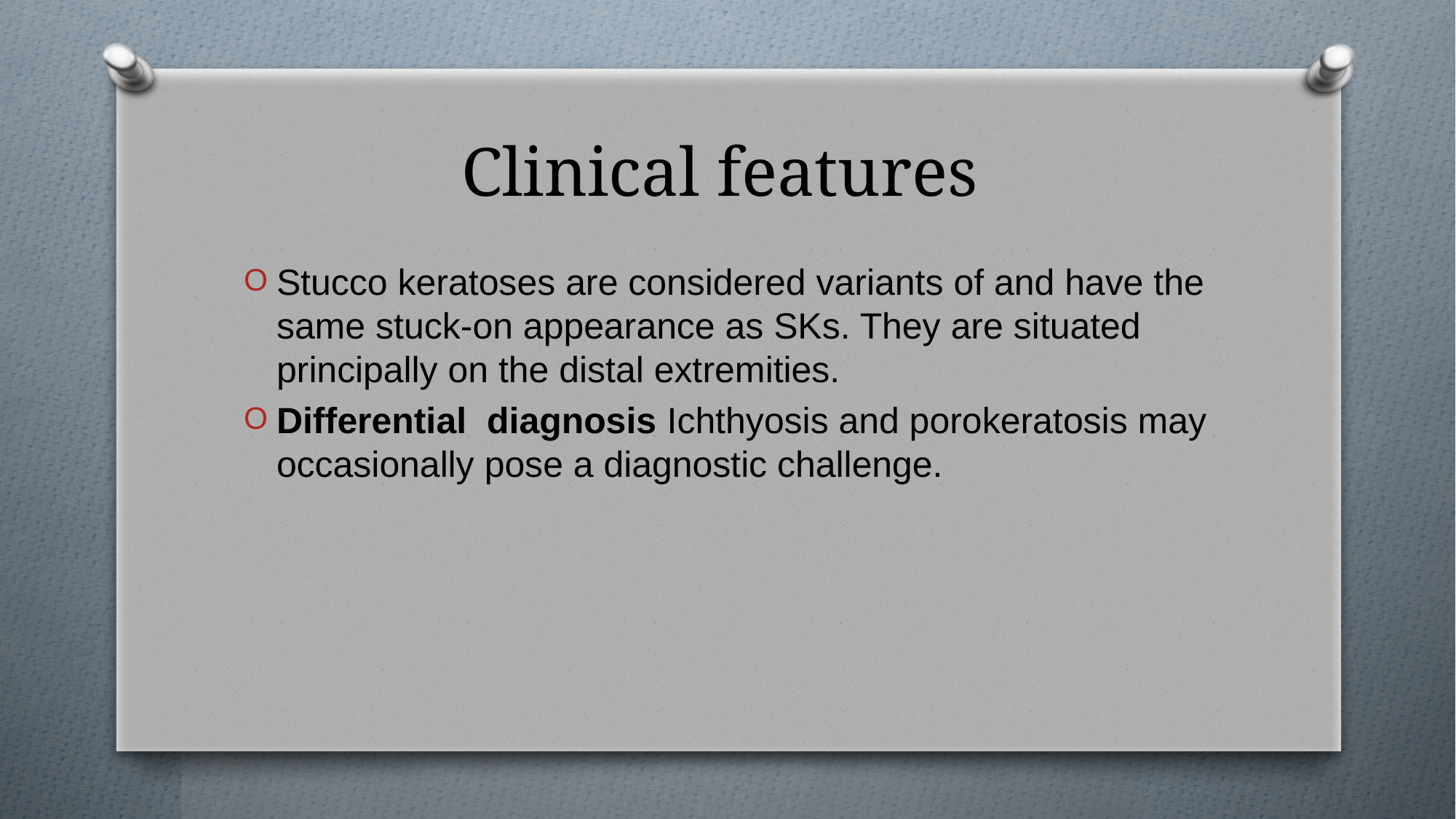

# Clinical features
Stucco keratoses are considered variants of and have the same stuck‐on appearance as SKs. They are situated principally on the distal extremities.
Differential  diagnosis Ichthyosis and porokeratosis may occasionally pose a diagnostic challenge.